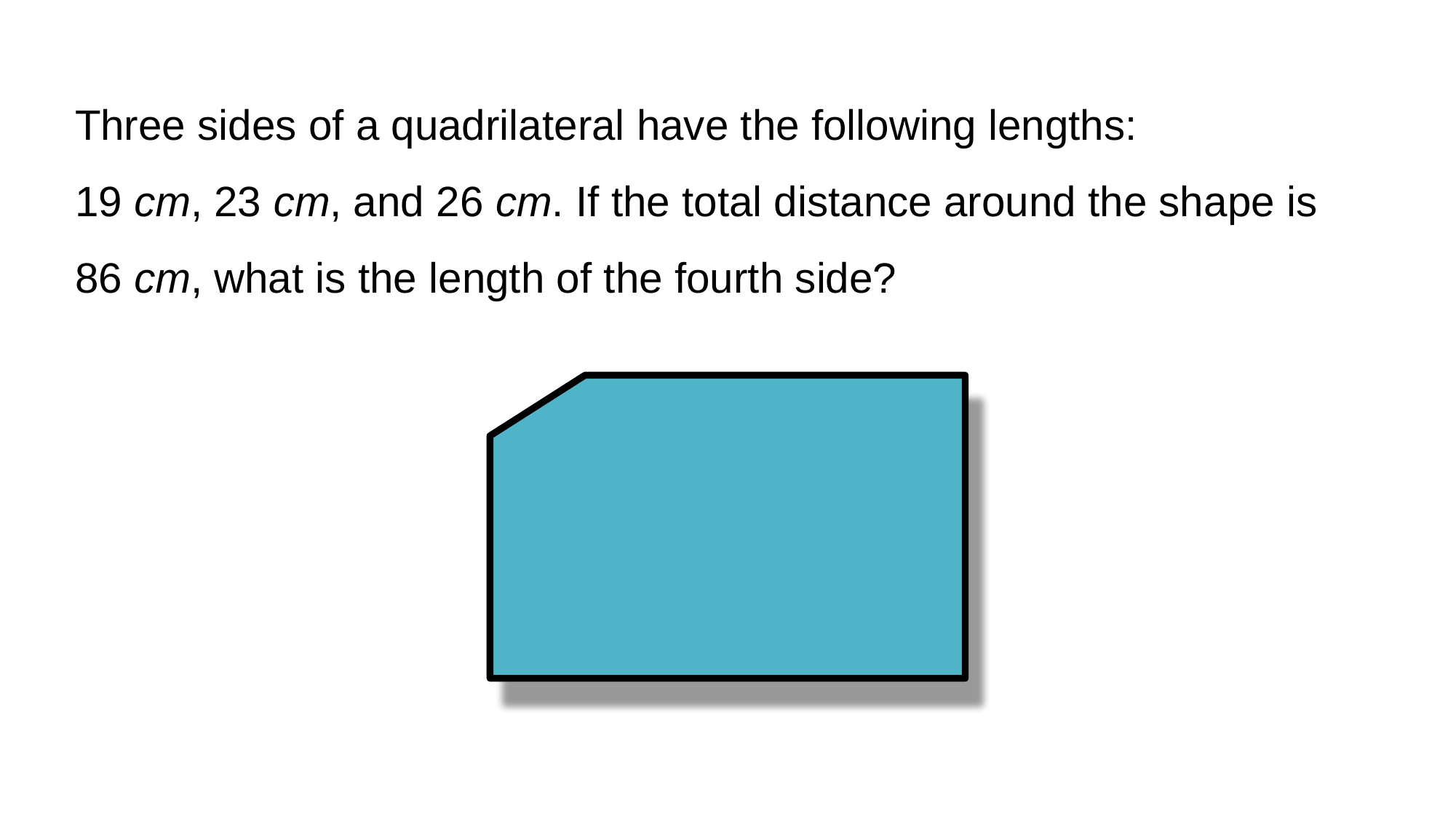

Three sides of a quadrilateral have the following lengths:
19 cm, 23 cm, and 26 cm. If the total distance around the shape is 86 cm, what is the length of the fourth side?